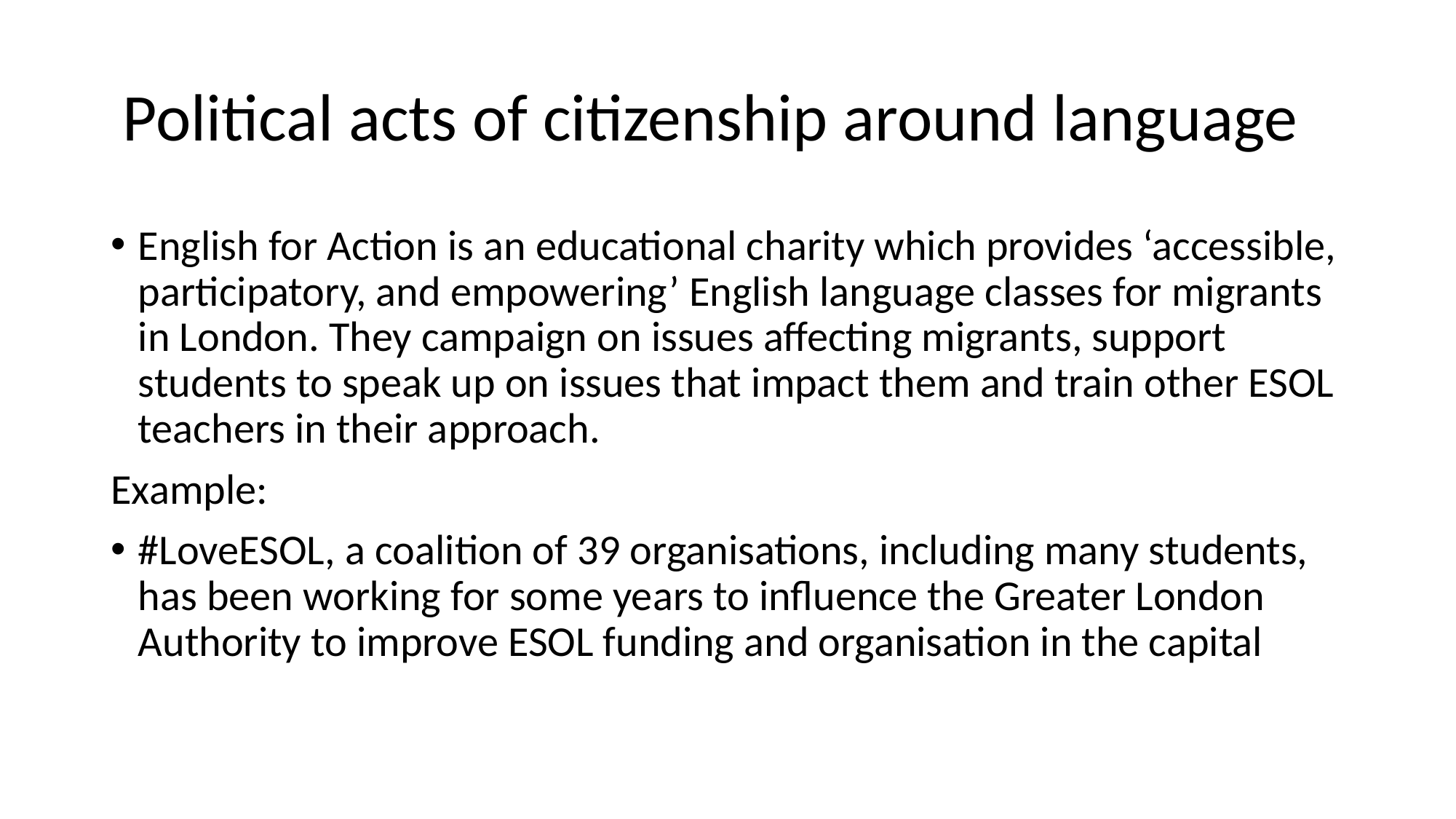

# Political acts of citizenship around language
English for Action is an educational charity which provides ‘accessible, participatory, and empowering’ English language classes for migrants in London. They campaign on issues affecting migrants, support students to speak up on issues that impact them and train other ESOL teachers in their approach.
Example:
#LoveESOL, a coalition of 39 organisations, including many students, has been working for some years to influence the Greater London Authority to improve ESOL funding and organisation in the capital